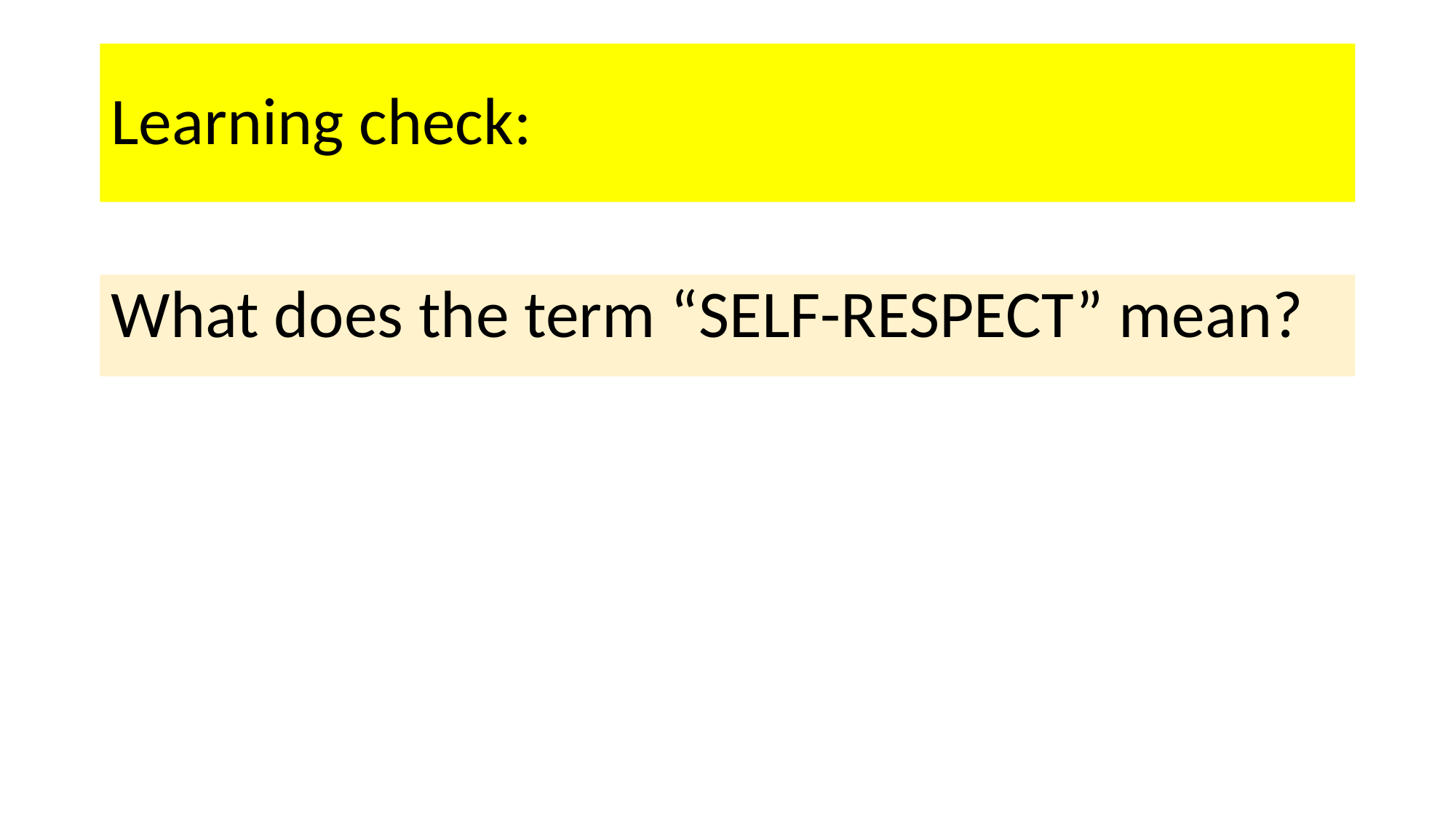

# Learning check:
What does the term “SELF-RESPECT” mean?